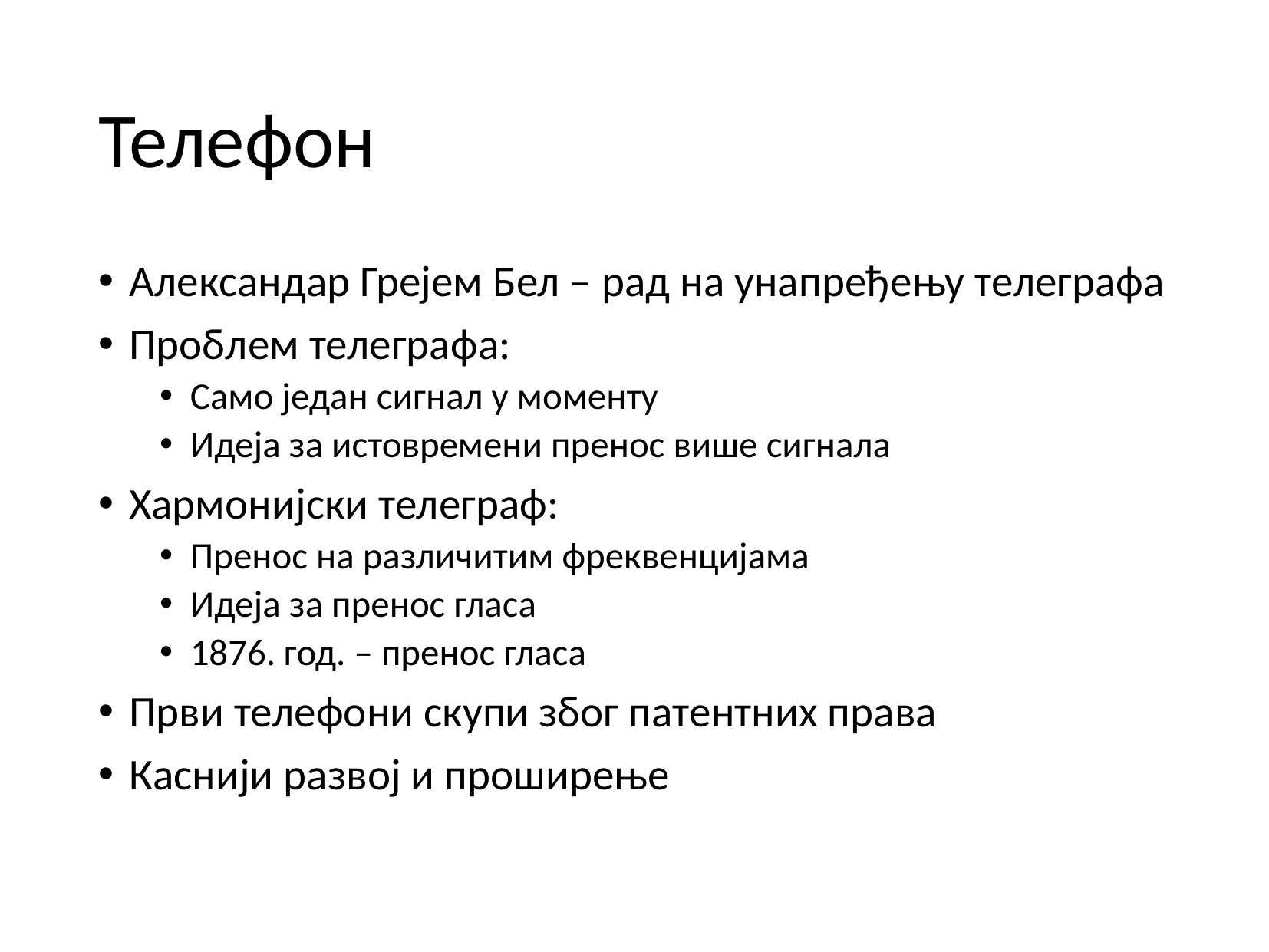

# Телефон
Александар Грејем Бел – рад на унапређењу телеграфа
Проблем телеграфа:
Само један сигнал у моменту
Идеја за истовремени пренос више сигнала
Хармонијски телеграф:
Пренос на различитим фреквенцијама
Идеја за пренос гласа
1876. год. – пренос гласа
Први телефони скупи због патентних права
Каснији развој и проширење